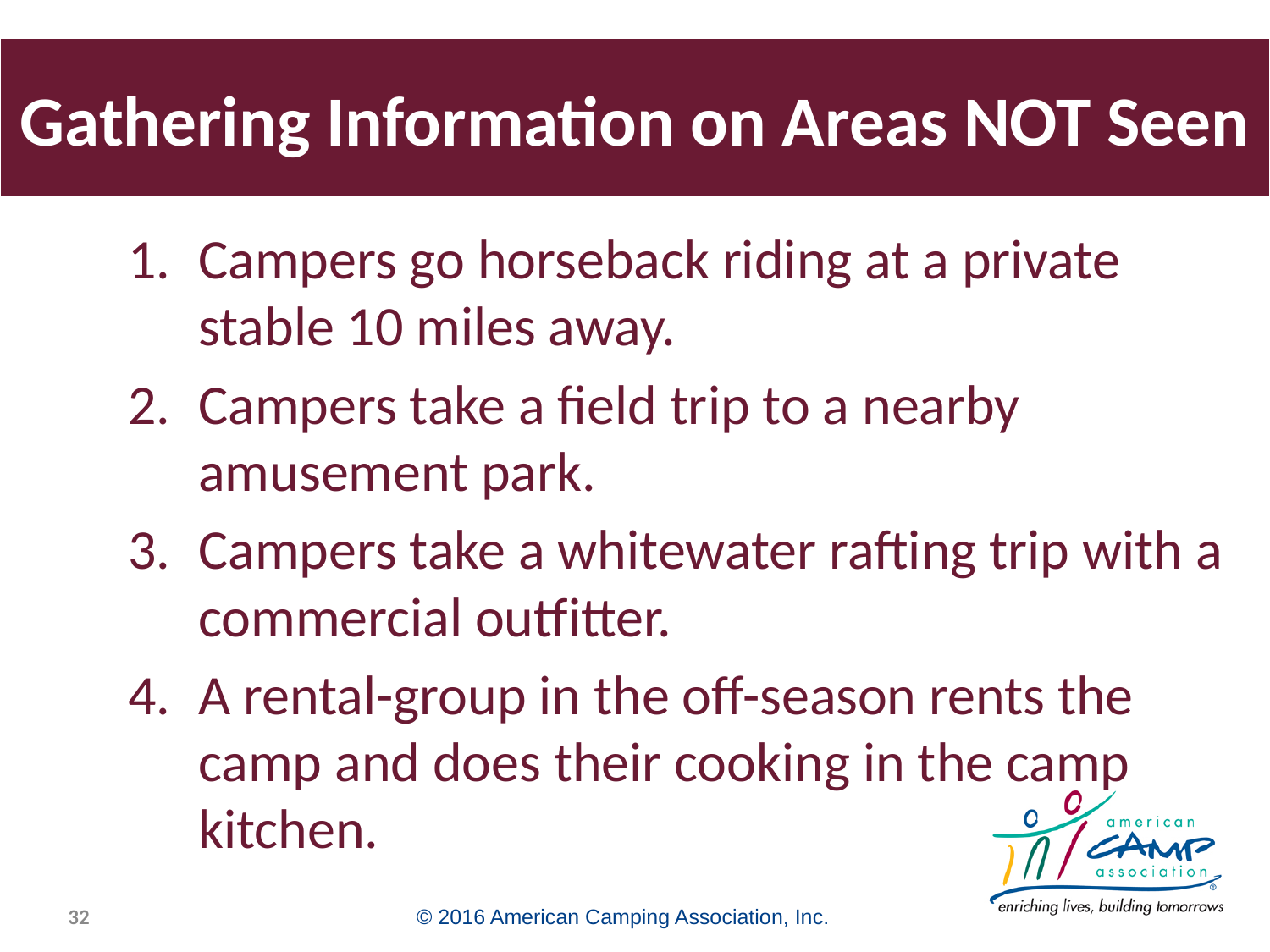

# Gathering Information on Areas NOT Seen
Campers go horseback riding at a private stable 10 miles away.
Campers take a field trip to a nearby amusement park.
Campers take a whitewater rafting trip with a commercial outfitter.
A rental-group in the off-season rents the camp and does their cooking in the camp kitchen.

32
© 2016 American Camping Association, Inc.